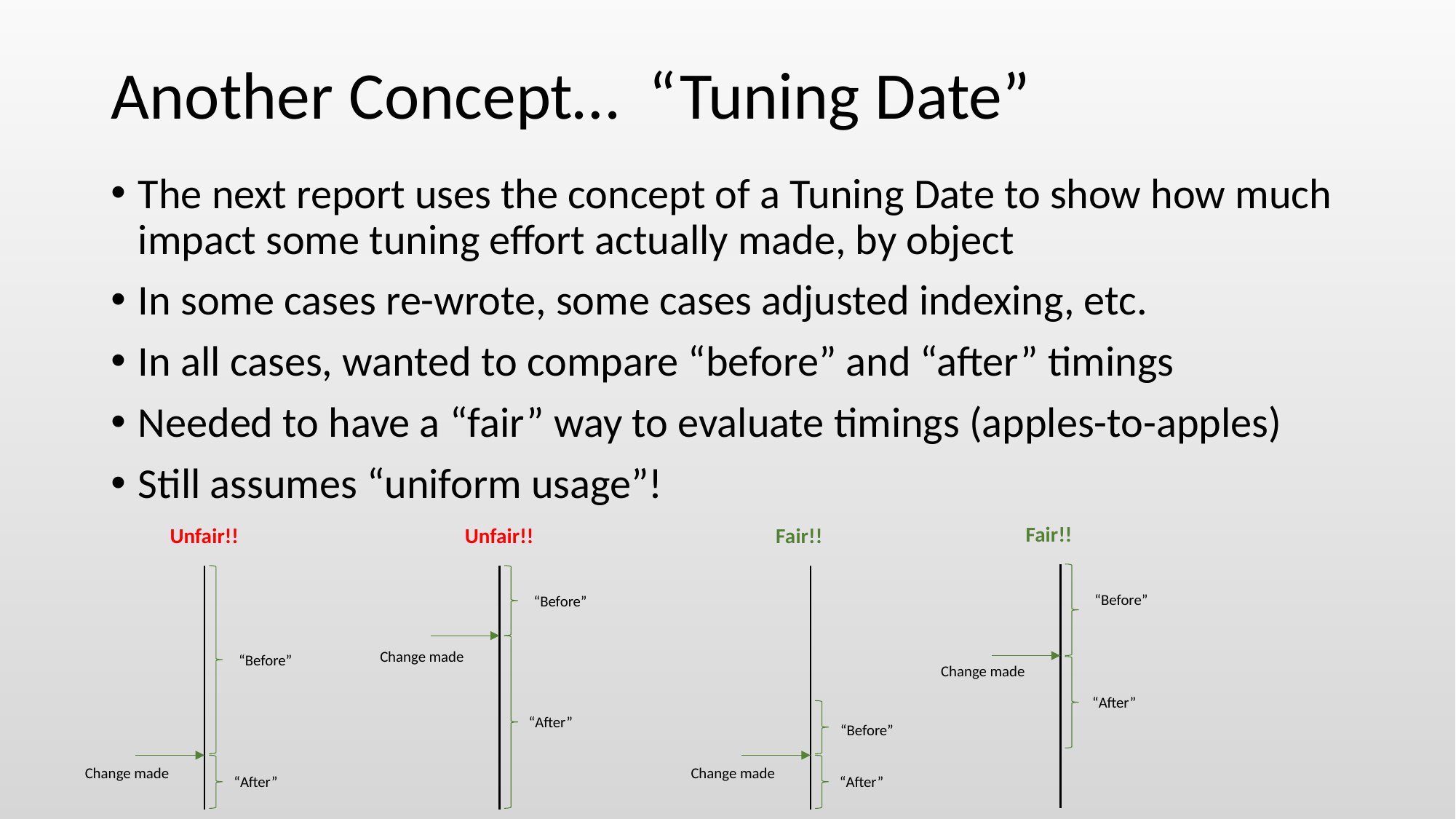

# Another Concept…  “Tuning Date”
The next report uses the concept of a Tuning Date to show how much impact some tuning effort actually made, by object
In some cases re-wrote, some cases adjusted indexing, etc.
In all cases, wanted to compare “before” and “after” timings
Needed to have a “fair” way to evaluate timings (apples-to-apples)
Still assumes “uniform usage”!
Fair!!
Unfair!!
Unfair!!
Fair!!

“Before”
“Before”

Change made
“Before”
Change made

“After”

“After”
“Before”

Change made
Change made
“After”
“After”